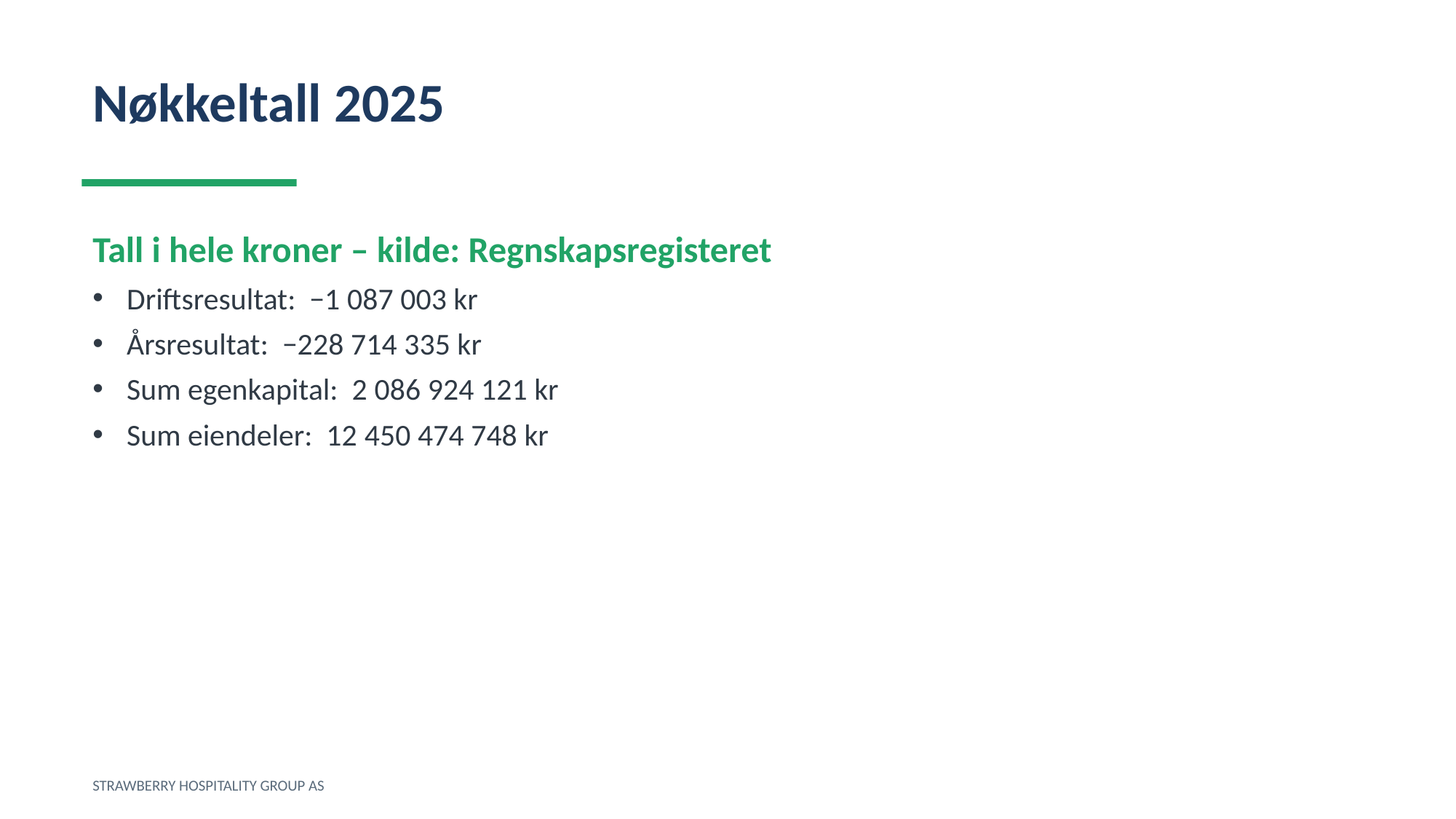

Nøkkeltall 2025

Tall i hele kroner – kilde: Regnskapsregisteret
Driftsresultat:  −1 087 003 kr
Årsresultat:  −228 714 335 kr
Sum egenkapital:  2 086 924 121 kr
Sum eiendeler:  12 450 474 748 kr
STRAWBERRY HOSPITALITY GROUP AS